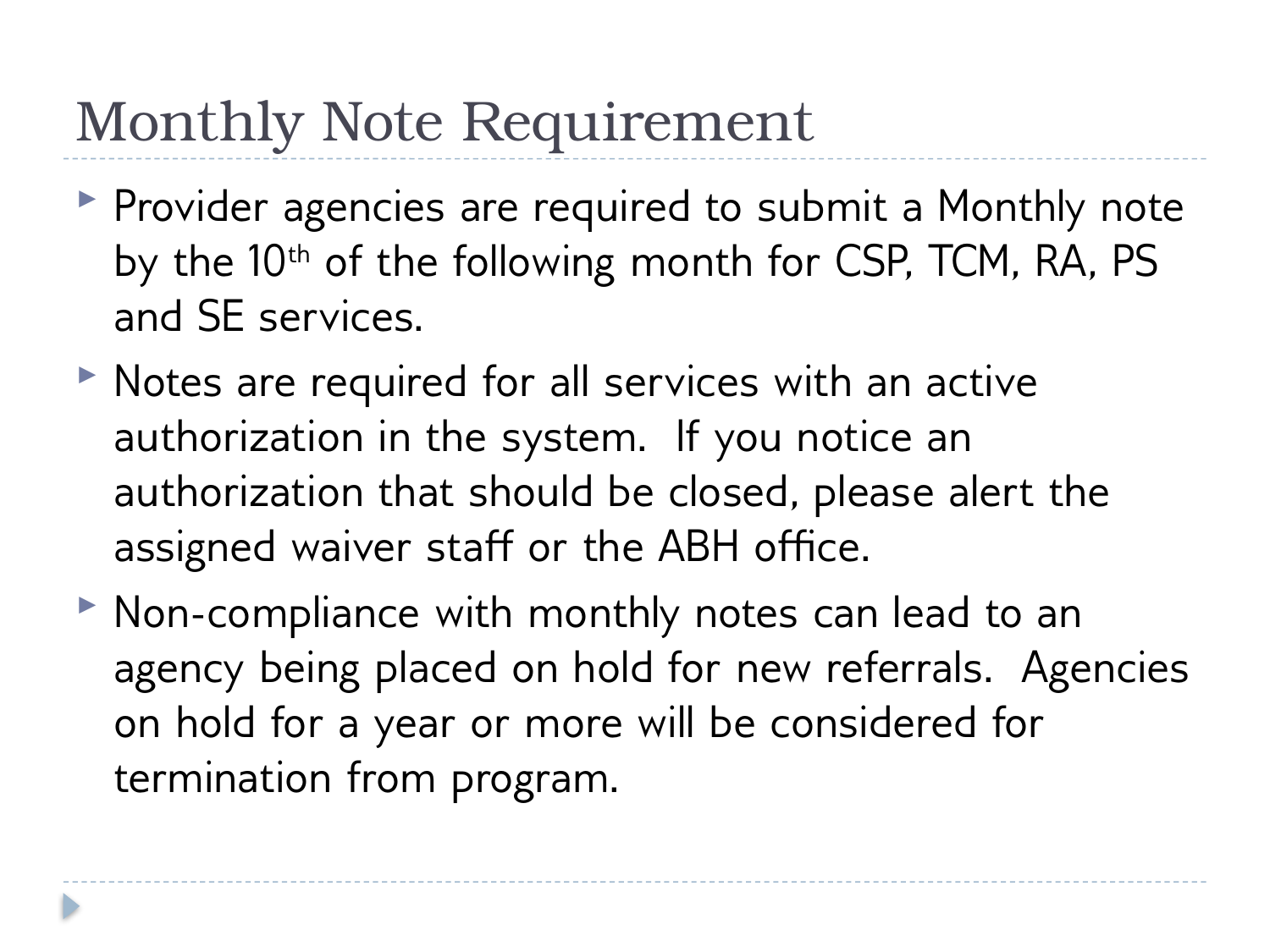

# Monthly Note Requirement
Provider agencies are required to submit a Monthly note by the 10th of the following month for CSP, TCM, RA, PS and SE services.
Notes are required for all services with an active authorization in the system.  If you notice an authorization that should be closed, please alert the assigned waiver staff or the ABH office.
Non-compliance with monthly notes can lead to an agency being placed on hold for new referrals.  Agencies on hold for a year or more will be considered for termination from program.